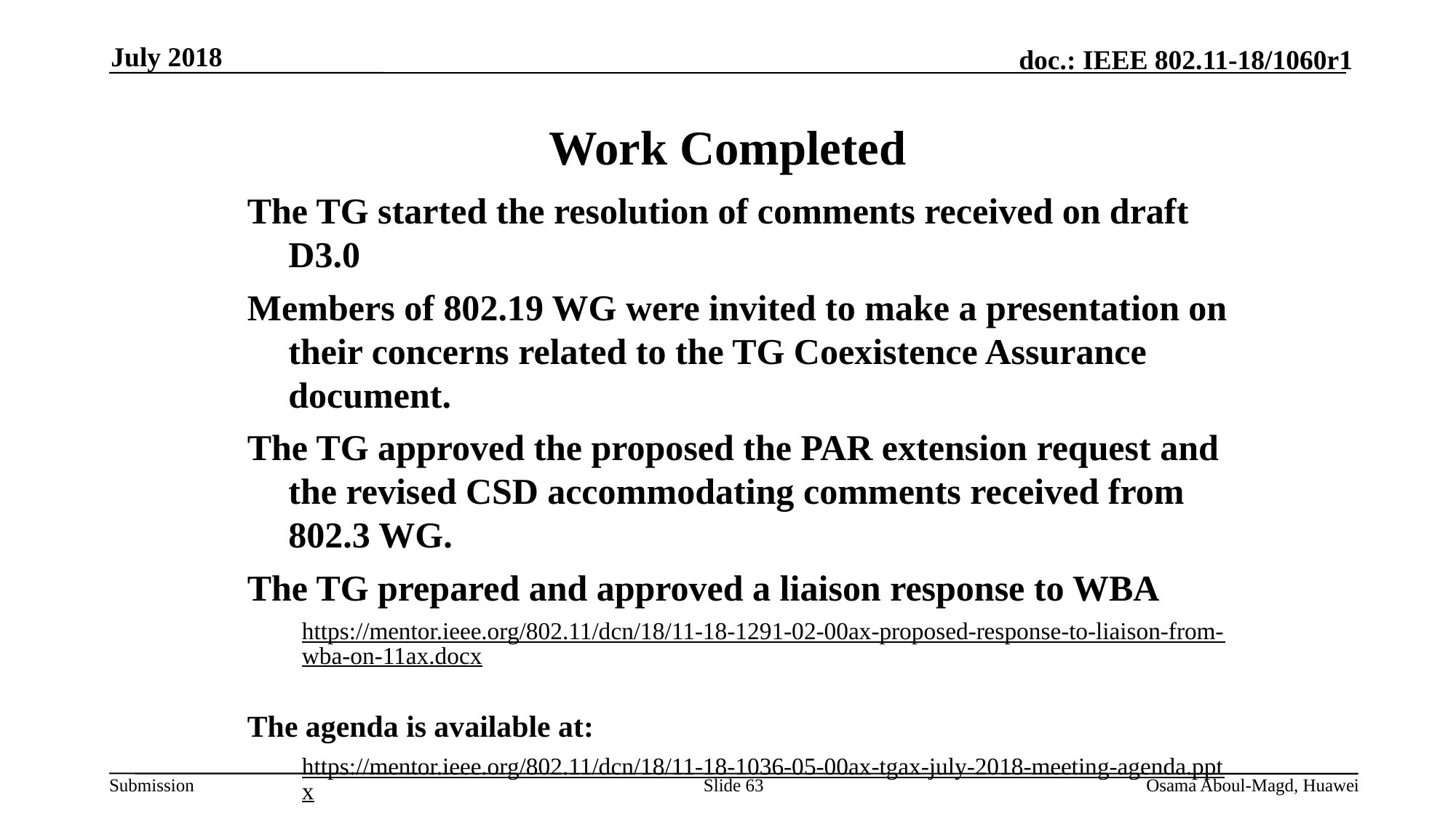

July 2018
# Work Completed
The TG started the resolution of comments received on draft D3.0
Members of 802.19 WG were invited to make a presentation on their concerns related to the TG Coexistence Assurance document.
The TG approved the proposed the PAR extension request and the revised CSD accommodating comments received from 802.3 WG.
The TG prepared and approved a liaison response to WBA
https://mentor.ieee.org/802.11/dcn/18/11-18-1291-02-00ax-proposed-response-to-liaison-from-wba-on-11ax.docx
The agenda is available at:
https://mentor.ieee.org/802.11/dcn/18/11-18-1036-05-00ax-tgax-july-2018-meeting-agenda.pptx
Slide 63
Osama Aboul-Magd, Huawei